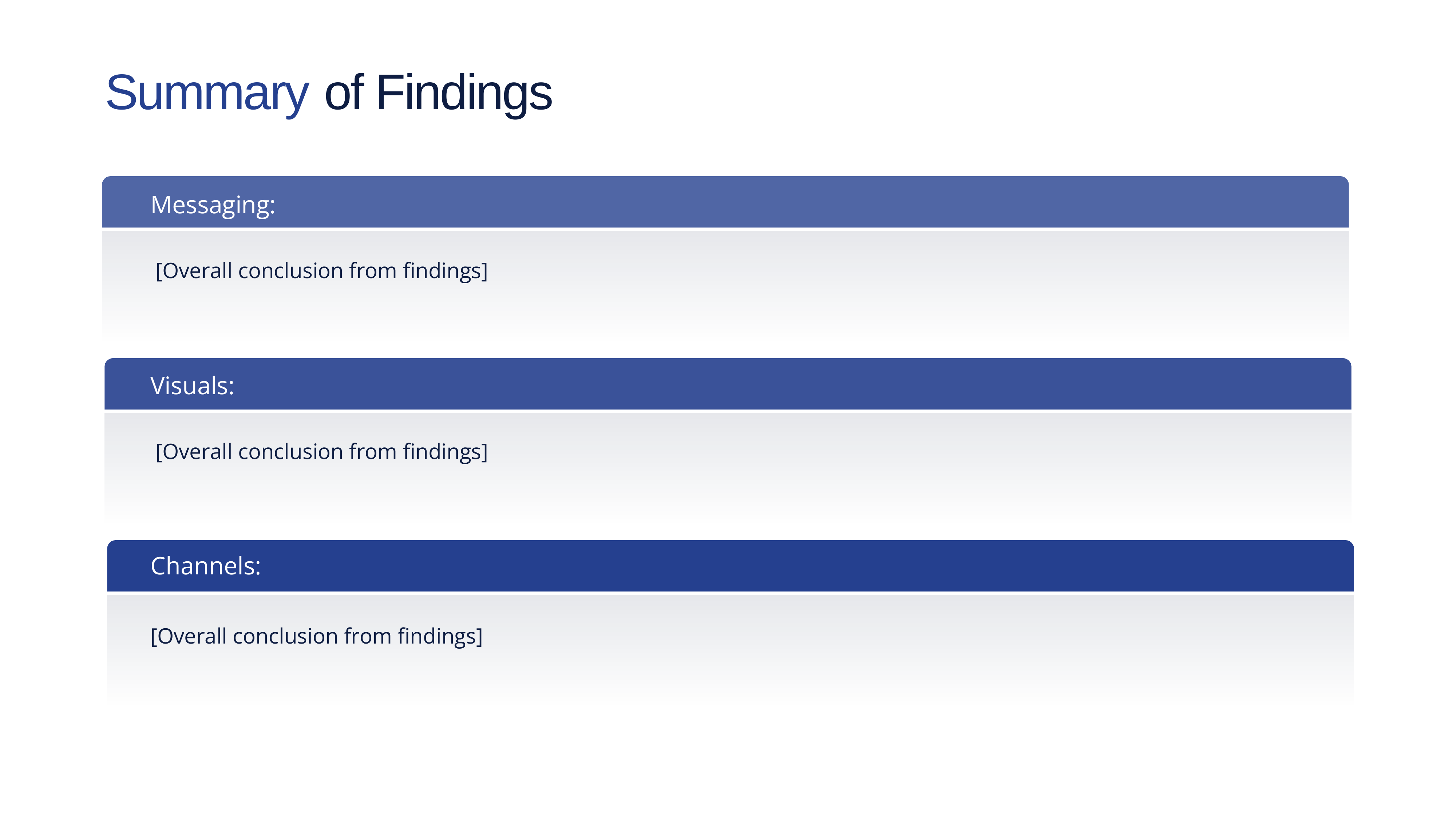

# Summary of Findings

Messaging:

[Overall conclusion from findings]

Visuals:

[Overall conclusion from findings]

Channels:

[Overall conclusion from findings]